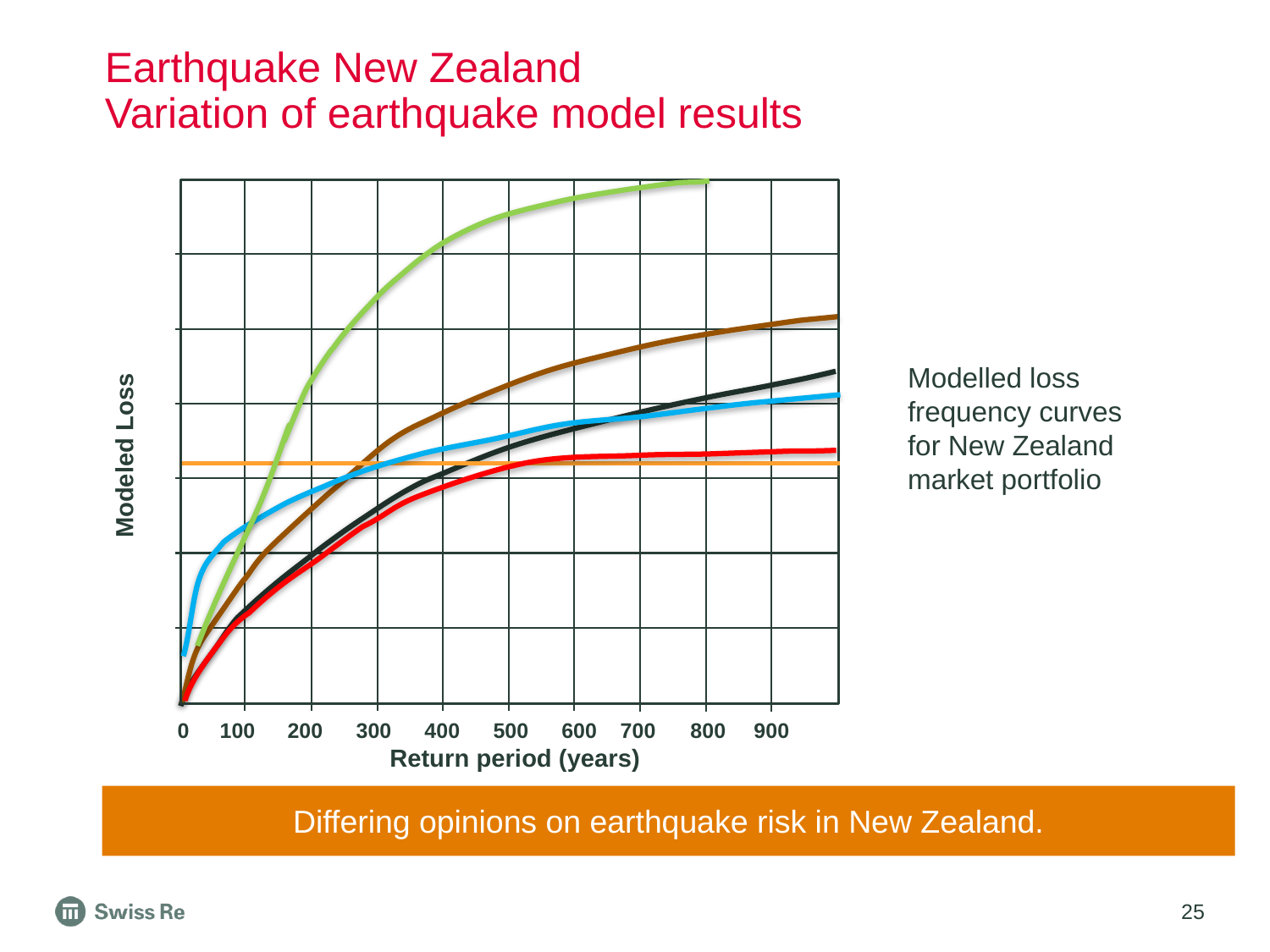

# Earthquake New Zealand Variation of earthquake model results

Modelled loss frequency curves for New Zealand market portfolio

Modeled Loss

0
100
200
300
400
500
600
700
800
900
Return period (years)
Differing opinions on earthquake risk in New Zealand.
25